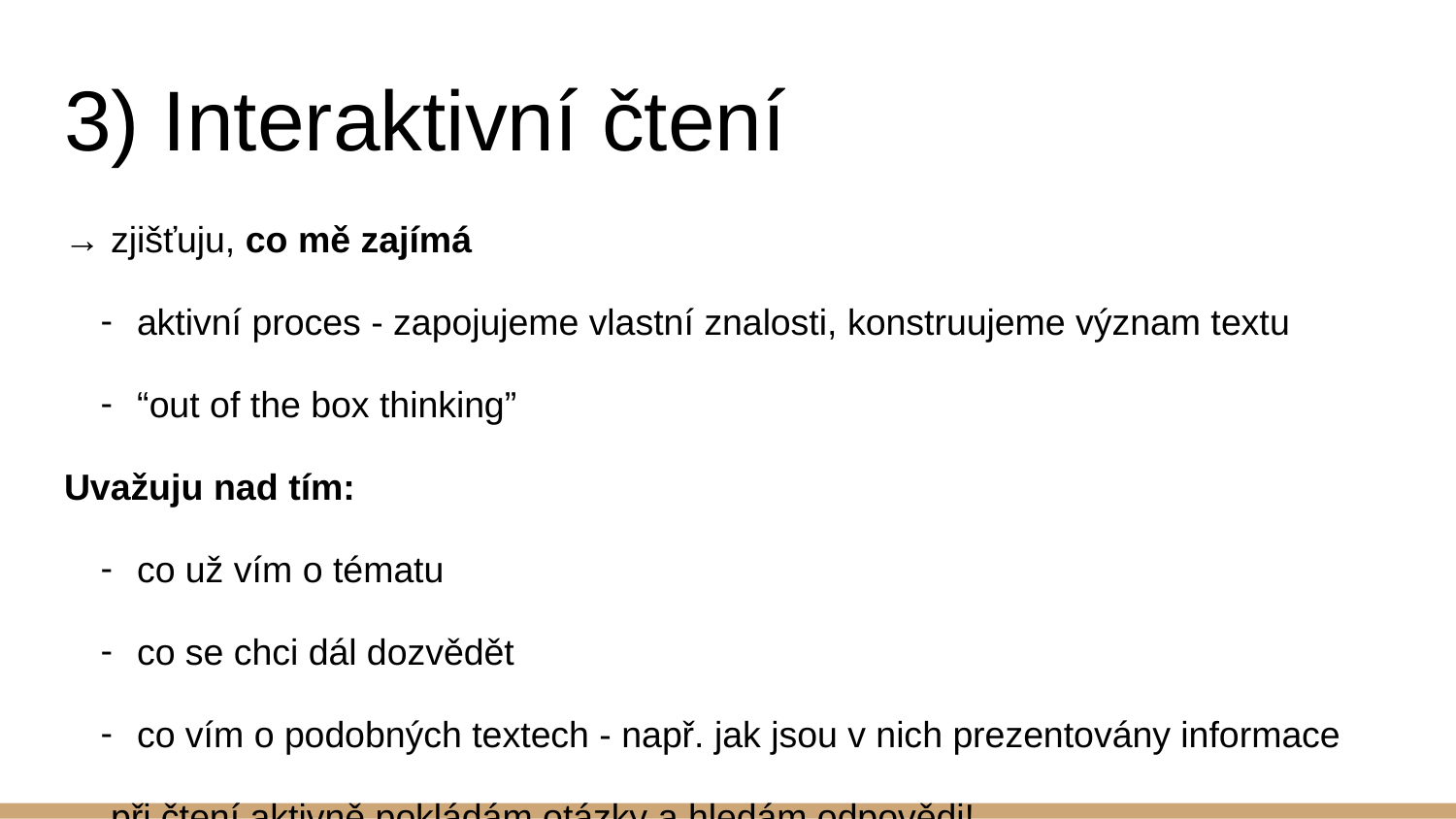

# 3) Interaktivní čtení
→ zjišťuju, co mě zajímá
aktivní proces - zapojujeme vlastní znalosti, konstruujeme význam textu
“out of the box thinking”
Uvažuju nad tím:
co už vím o tématu
co se chci dál dozvědět
co vím o podobných textech - např. jak jsou v nich prezentovány informace
→ při čtení aktivně pokládám otázky a hledám odpovědi!